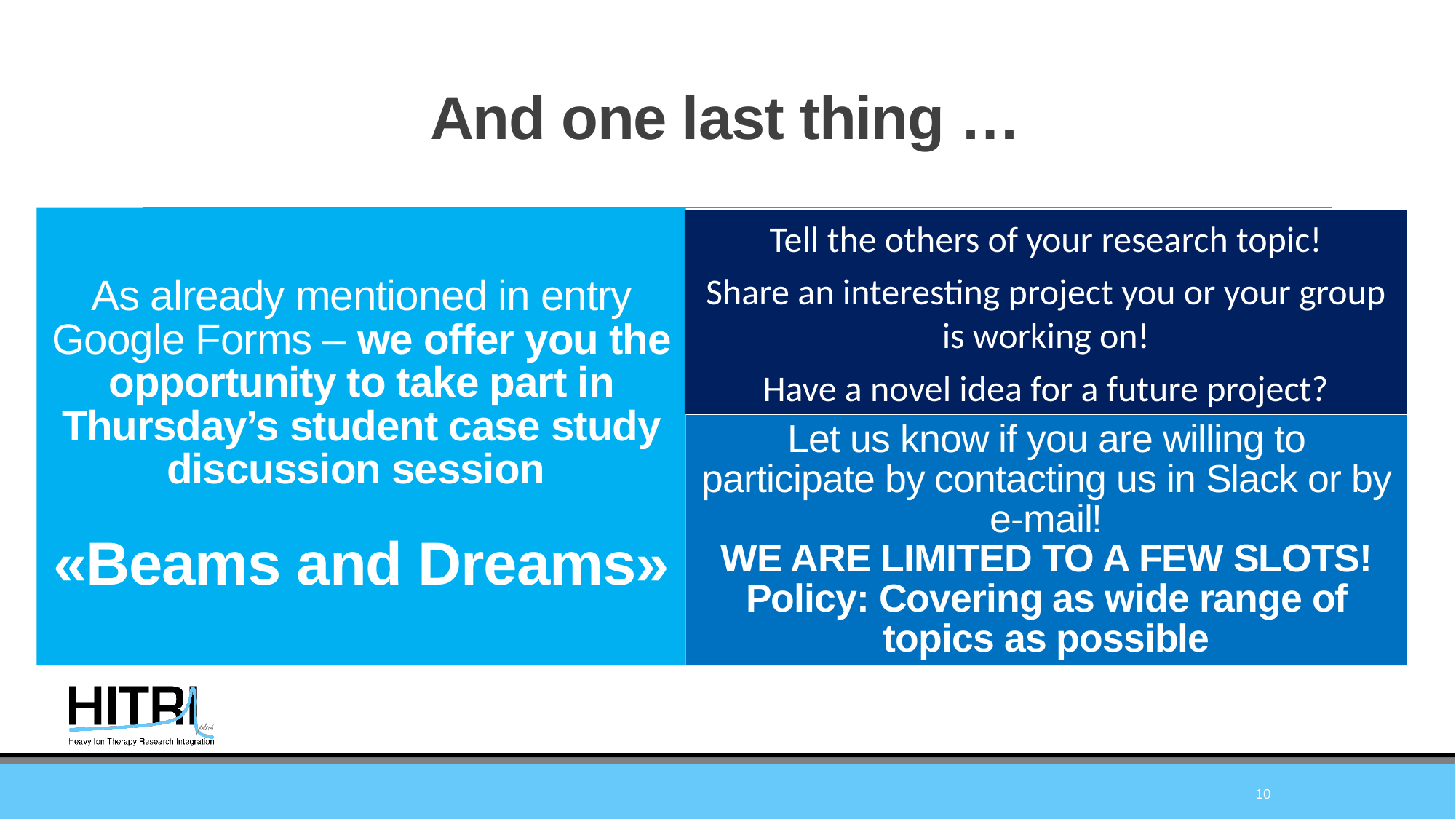

# And one last thing …
As already mentioned in entry Google Forms – we offer you the opportunity to take part in Thursday’s student case study discussion session

«Beams and Dreams»
Tell the others of your research topic!
Share an interesting project you or your group is working on!
Have a novel idea for a future project?
Let us know if you are willing to participate by contacting us in Slack or by e-mail!
WE ARE LIMITED TO A FEW SLOTS!
Policy: Covering as wide range of topics as possible
10